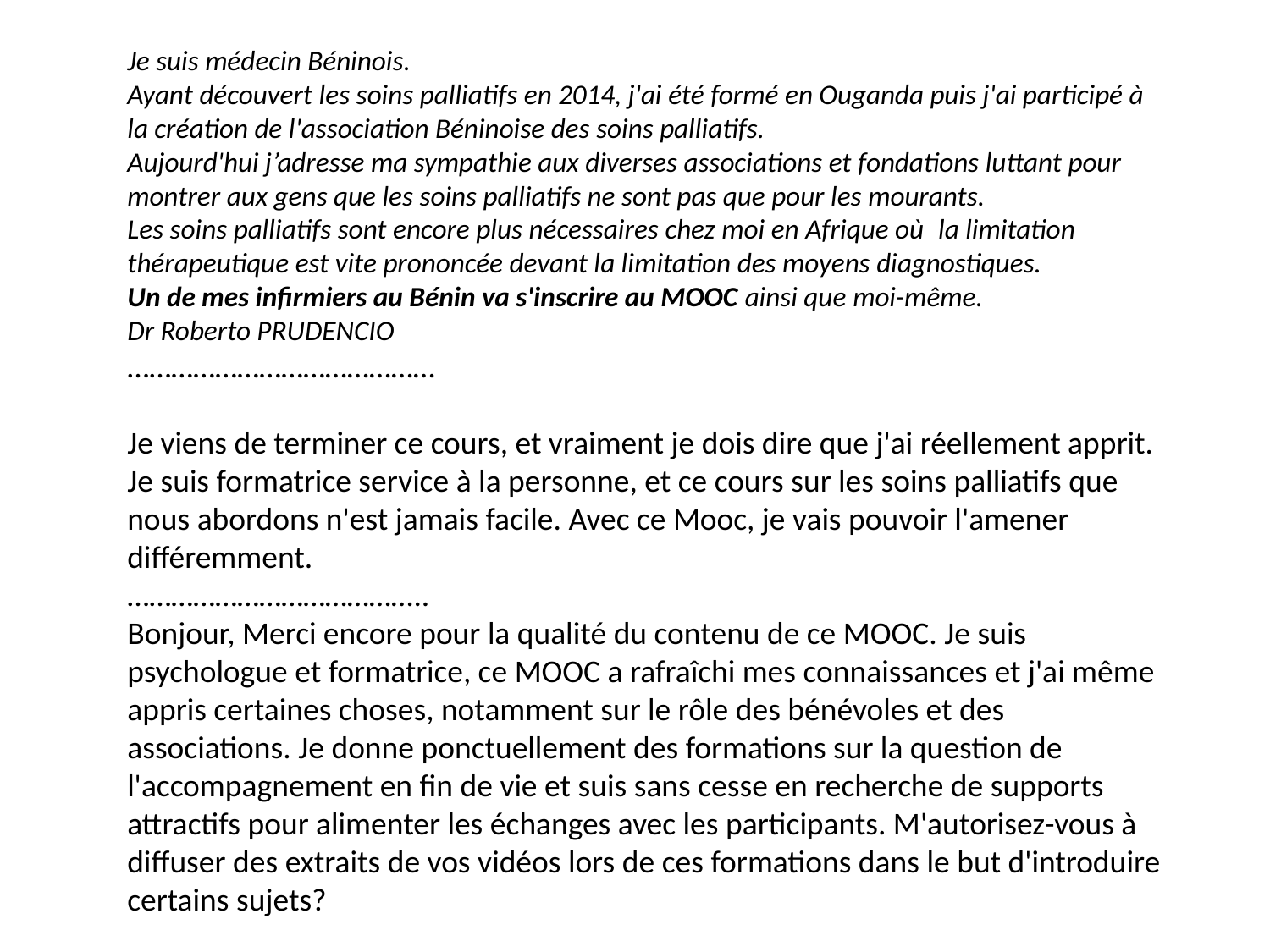

Je suis médecin Béninois.
Ayant découvert les soins palliatifs en 2014, j'ai été formé en Ouganda puis j'ai participé à la création de l'association Béninoise des soins palliatifs.
Aujourd'hui j’adresse ma sympathie aux diverses associations et fondations luttant pour montrer aux gens que les soins palliatifs ne sont pas que pour les mourants.
Les soins palliatifs sont encore plus nécessaires chez moi en Afrique où  la limitation thérapeutique est vite prononcée devant la limitation des moyens diagnostiques.
Un de mes infirmiers au Bénin va s'inscrire au MOOC ainsi que moi-même.
Dr Roberto PRUDENCIO
……………………………………

Je viens de terminer ce cours, et vraiment je dois dire que j'ai réellement apprit. Je suis formatrice service à la personne, et ce cours sur les soins palliatifs que nous abordons n'est jamais facile. Avec ce Mooc, je vais pouvoir l'amener différemment.
…………………………………..
Bonjour, Merci encore pour la qualité du contenu de ce MOOC. Je suis psychologue et formatrice, ce MOOC a rafraîchi mes connaissances et j'ai même appris certaines choses, notamment sur le rôle des bénévoles et des associations. Je donne ponctuellement des formations sur la question de l'accompagnement en fin de vie et suis sans cesse en recherche de supports attractifs pour alimenter les échanges avec les participants. M'autorisez-vous à diffuser des extraits de vos vidéos lors de ces formations dans le but d'introduire certains sujets?